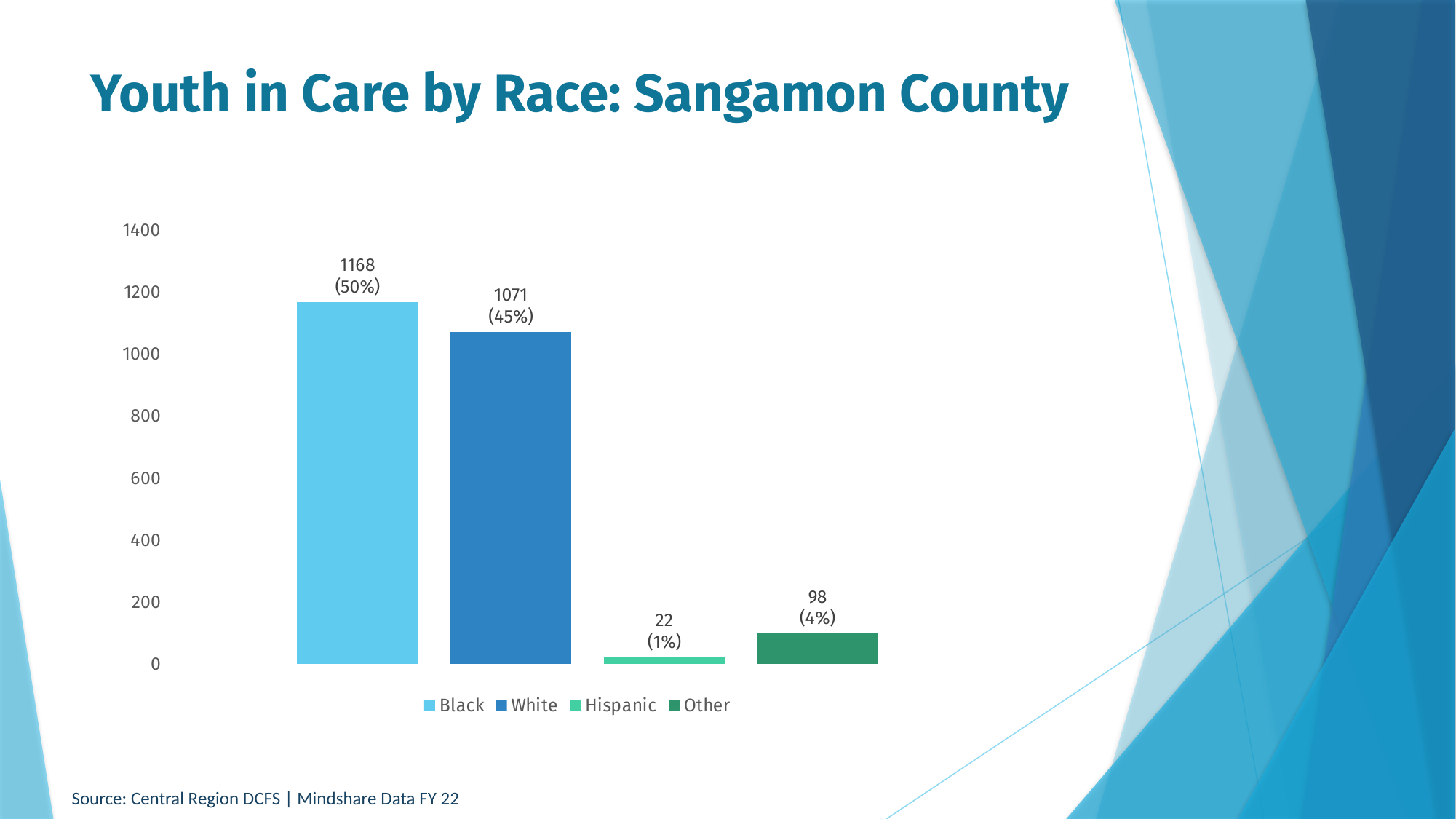

# Youth in Care by Race: Sangamon County

### Chart

| Category | Black | White | Hispanic | Other |
|---|---|---|---|---|
| 1168
(50%) | 1168.0 | 1071.0 | 22.0 | 98.0 |
Source: Central Region DCFS | Mindshare Data FY 22